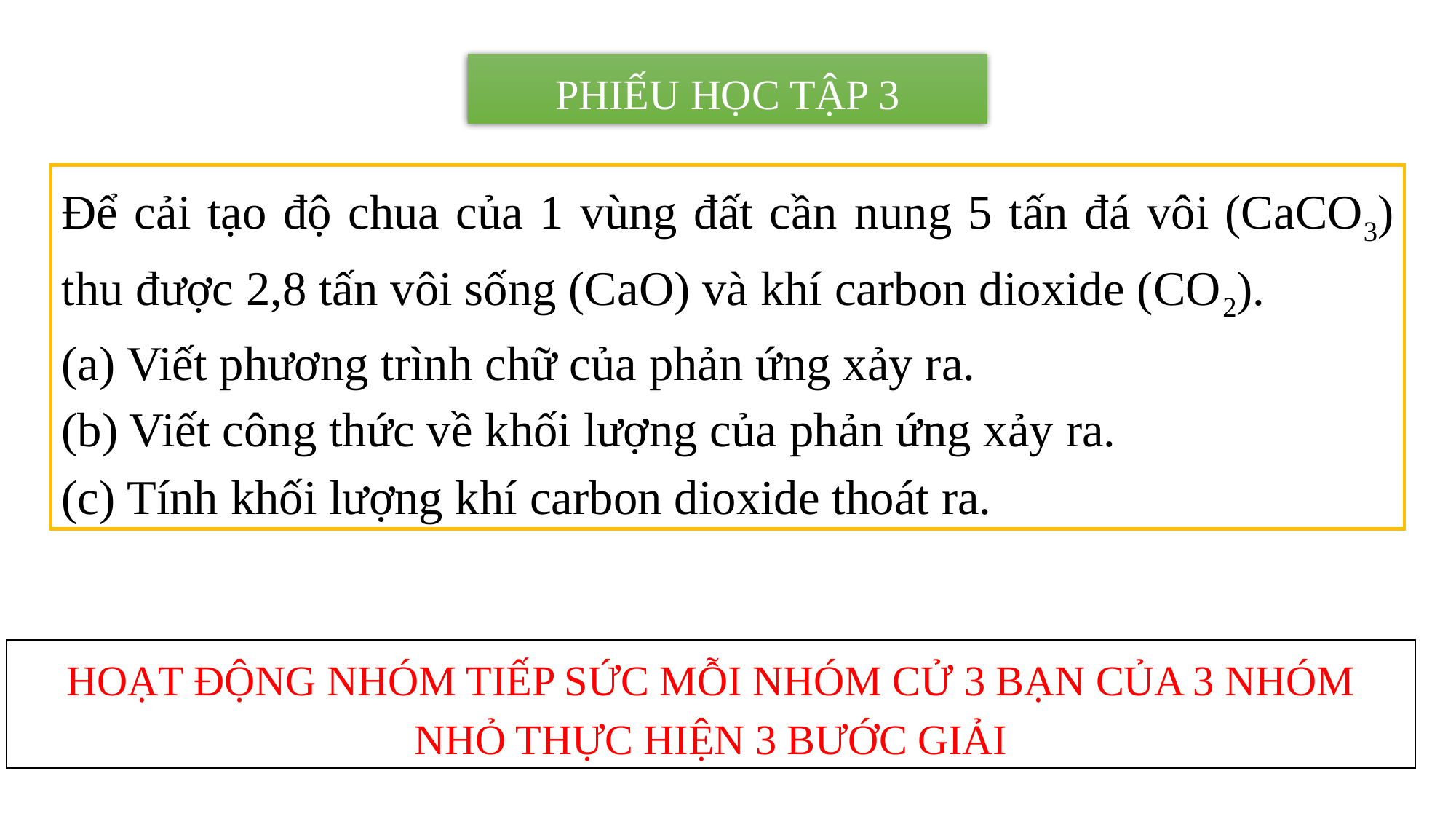

PHIẾU HỌC TẬP 3
Để cải tạo độ chua của 1 vùng đất cần nung 5 tấn đá vôi (CaCO3) thu được 2,8 tấn vôi sống (CaO) và khí carbon dioxide (CO2).
(a) Viết phương trình chữ của phản ứng xảy ra.
(b) Viết công thức về khối lượng của phản ứng xảy ra.
(c) Tính khối lượng khí carbon dioxide thoát ra.

HOẠT ĐỘNG NHÓM TIẾP SỨC MỖI NHÓM CỬ 3 BẠN CỦA 3 NHÓM NHỎ THỰC HIỆN 3 BƯỚC GIẢI